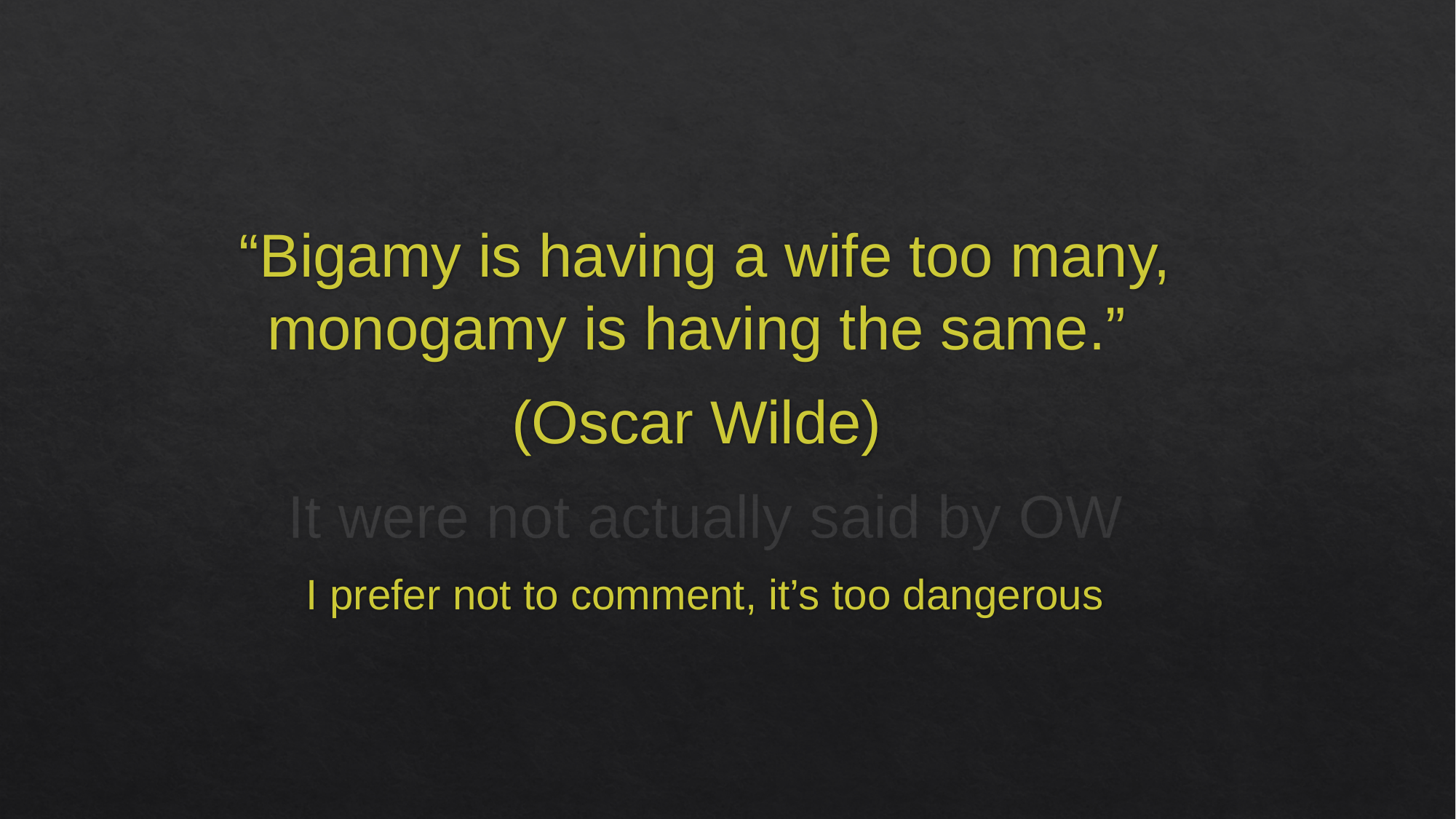

“Bigamy is having a wife too many, monogamy is having the same.”
(Oscar Wilde)
It were not actually said by OW
I prefer not to comment, it’s too dangerous
#